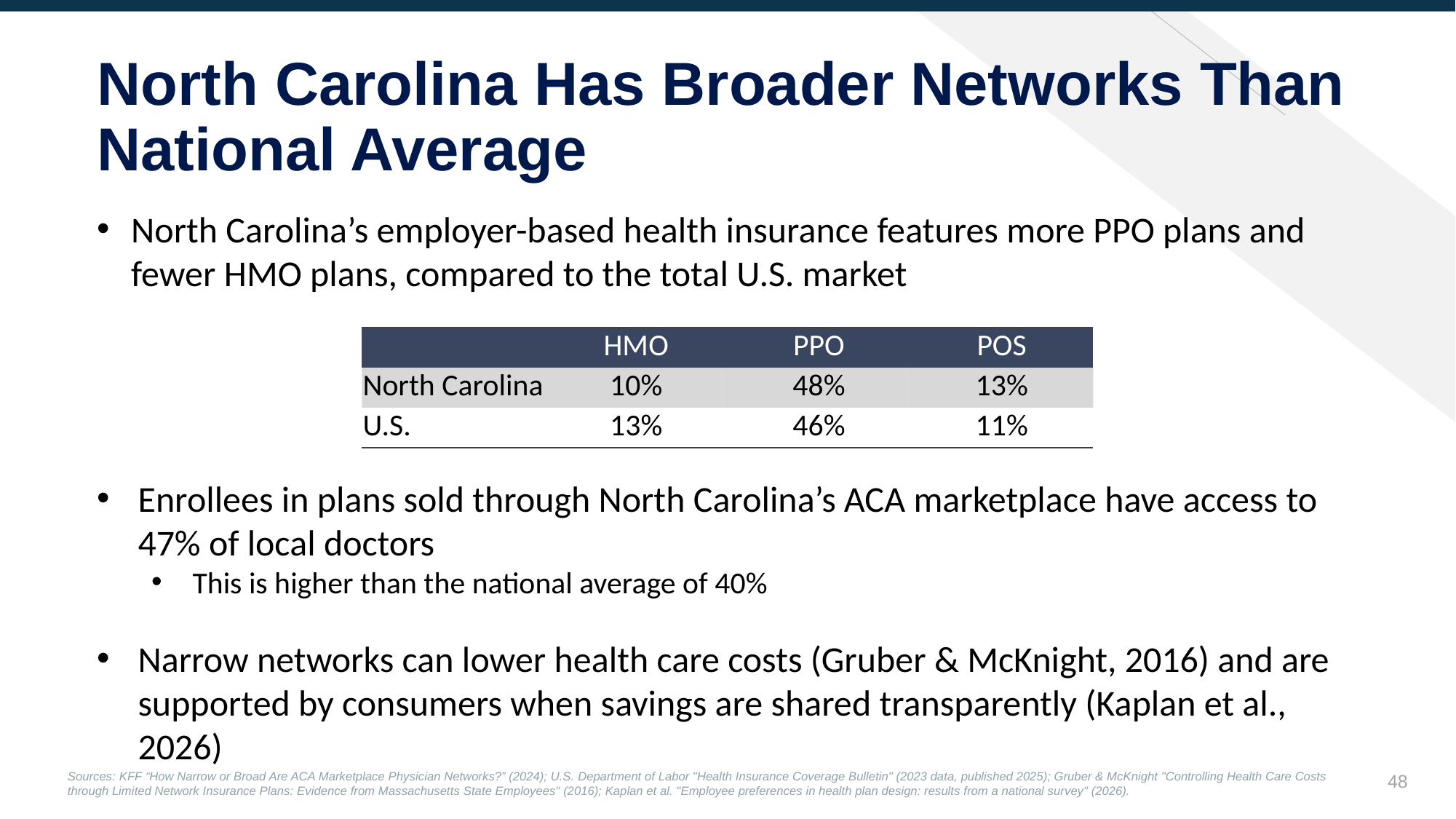

# North Carolina Has Broader Networks Than National Average
North Carolina’s employer-based health insurance features more PPO plans and fewer HMO plans, compared to the total U.S. market

Enrollees in plans sold through North Carolina’s ACA marketplace have access to 47% of local doctors
This is higher than the national average of 40%

Narrow networks can lower health care costs (Gruber & McKnight, 2016) and are supported by consumers when savings are shared transparently (Kaplan et al., 2026)

|  | HMO | PPO | POS |
| --- | --- | --- | --- |
| North Carolina | 10% | 48% | 13% |
| U.S. | 13% | 46% | 11% |
48
Sources: KFF “How Narrow or Broad Are ACA Marketplace Physician Networks?” (2024); U.S. Department of Labor "Health Insurance Coverage Bulletin" (2023 data, published 2025); Gruber & McKnight "Controlling Health Care Costs through Limited Network Insurance Plans: Evidence from Massachusetts State Employees" (2016); Kaplan et al. "Employee preferences in health plan design: results from a national survey" (2026).